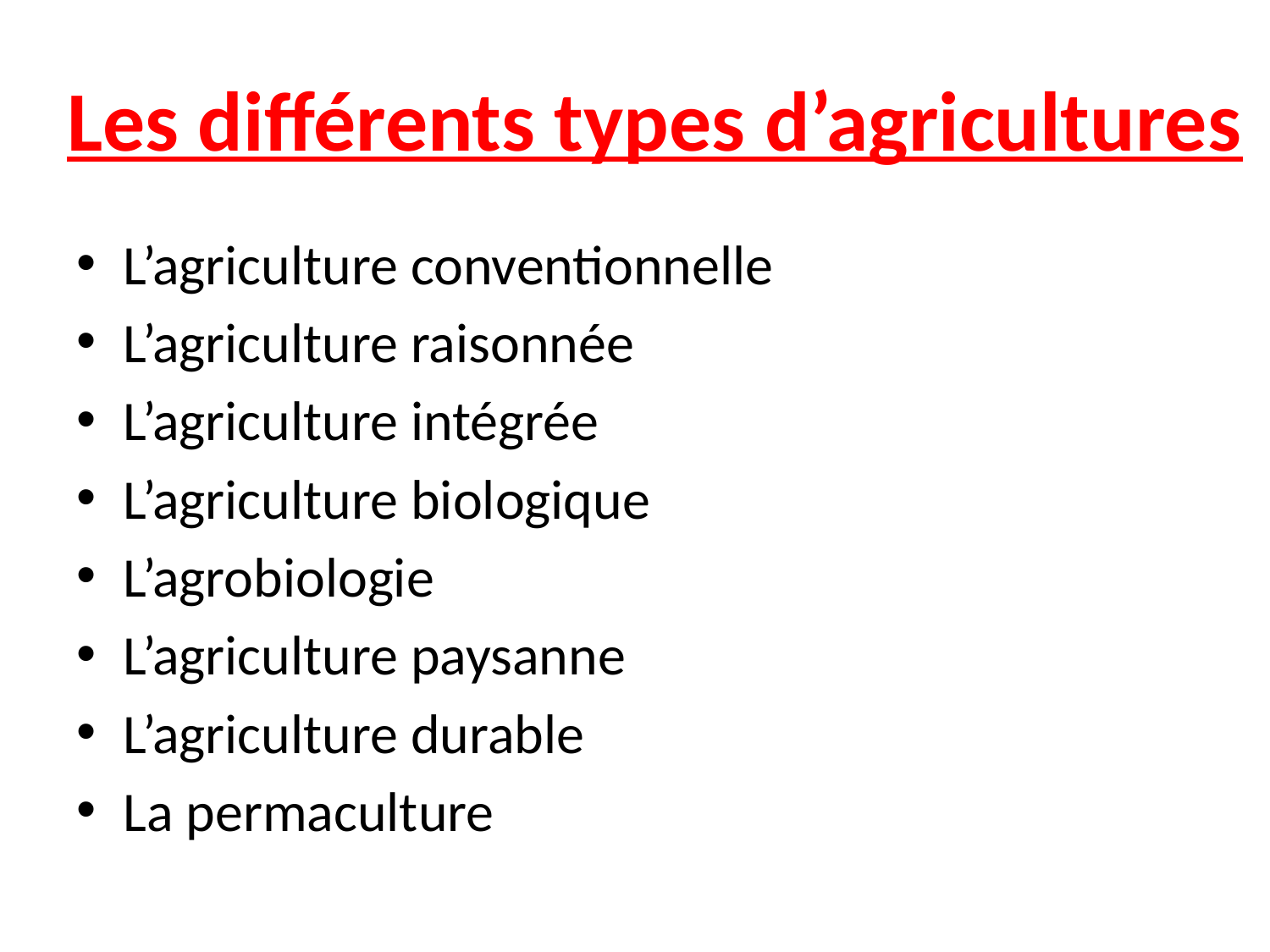

# Les différents types d’agricultures
L’agriculture conventionnelle
L’agriculture raisonnée
L’agriculture intégrée
L’agriculture biologique
L’agrobiologie
L’agriculture paysanne
L’agriculture durable
La permaculture